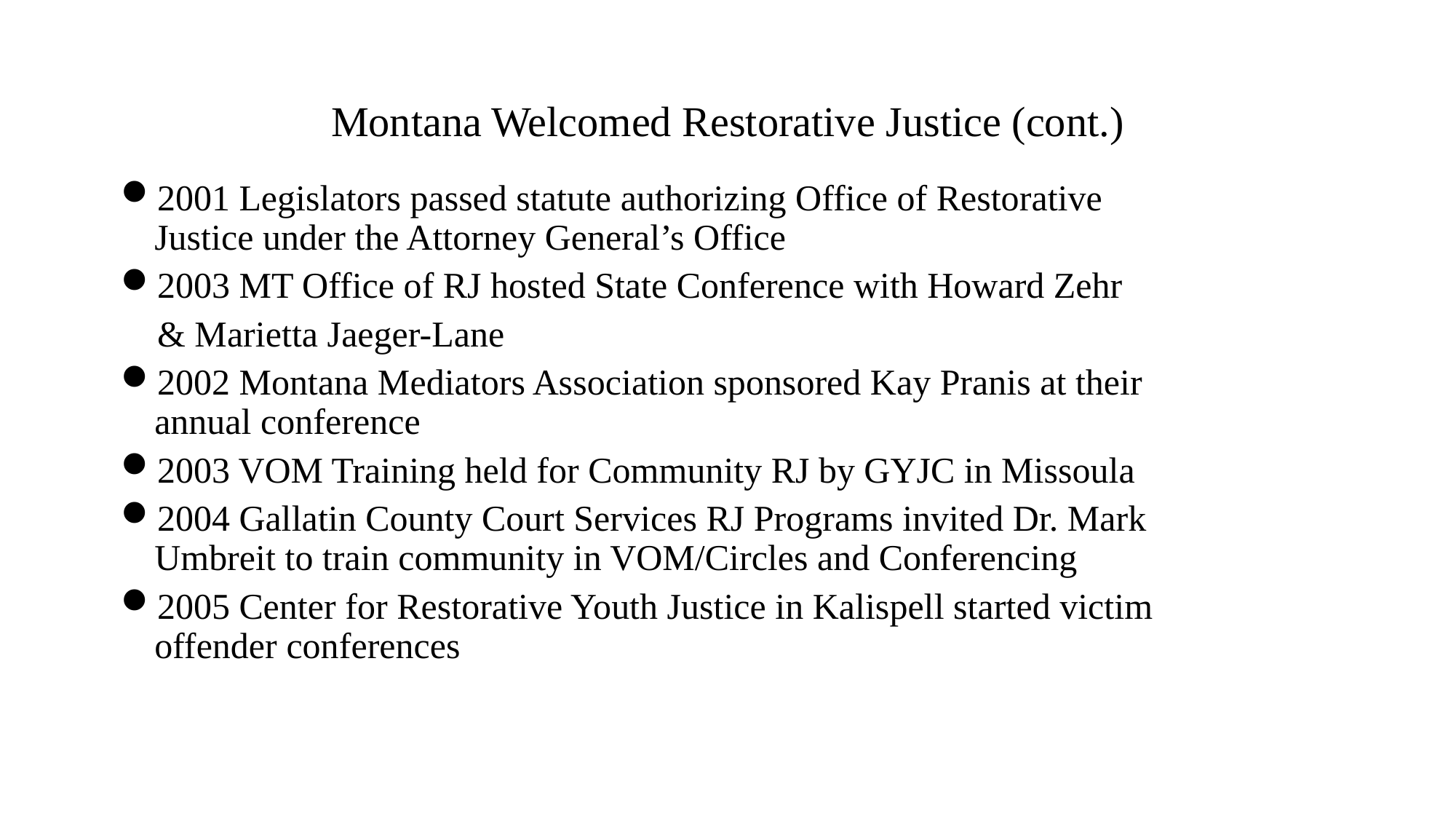

# Montana Welcomed Restorative Justice (cont.)
2001 Legislators passed statute authorizing Office of Restorative Justice under the Attorney General’s Office
2003 MT Office of RJ hosted State Conference with Howard Zehr
    & Marietta Jaeger-Lane
2002 Montana Mediators Association sponsored Kay Pranis at their annual conference
2003 VOM Training held for Community RJ by GYJC in Missoula
2004 Gallatin County Court Services RJ Programs invited Dr. Mark Umbreit to train community in VOM/Circles and Conferencing
2005 Center for Restorative Youth Justice in Kalispell started victim offender conferences